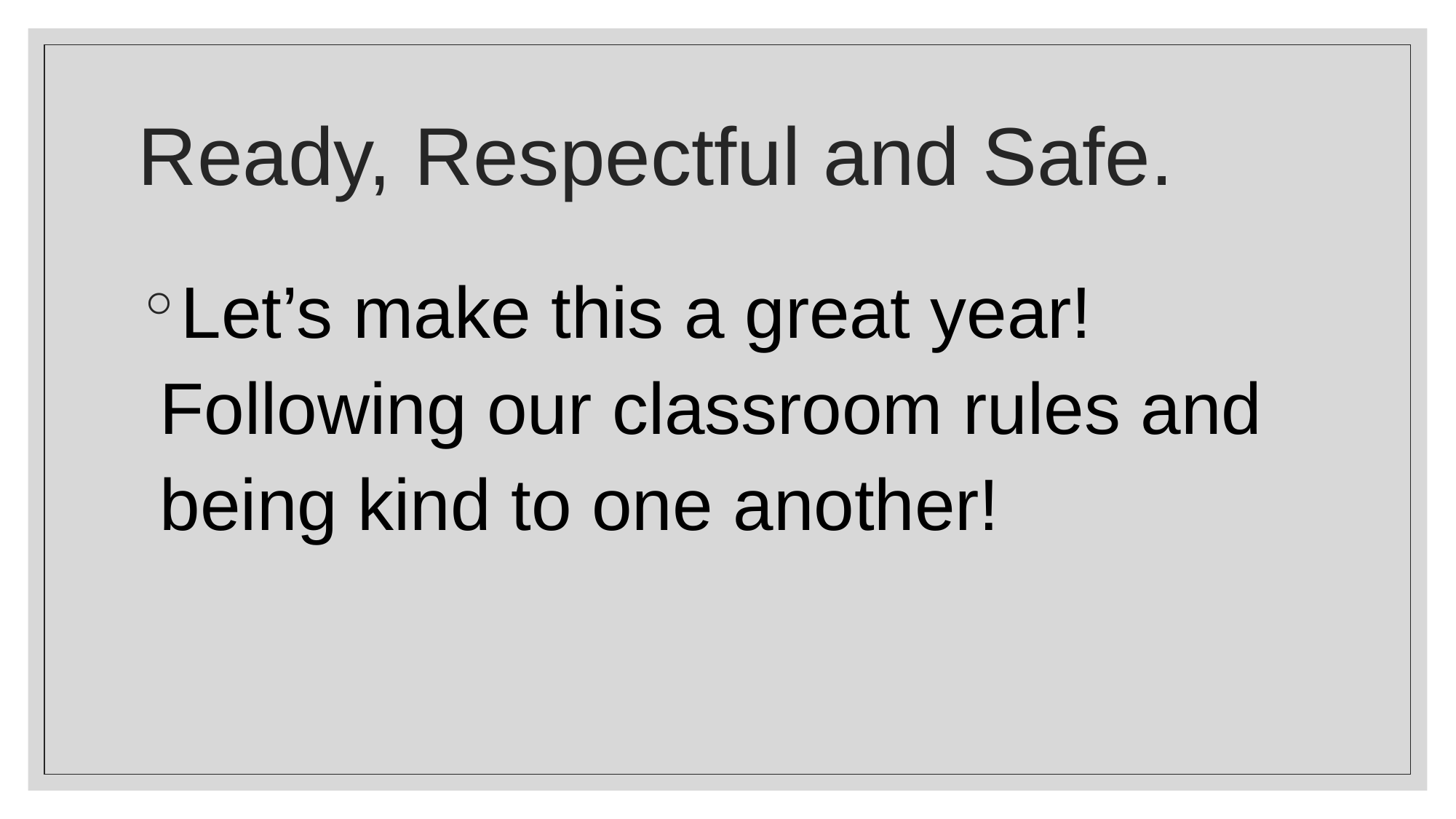

# Ready, Respectful and Safe.
Let’s make this a great year! Following our classroom rules and being kind to one another!